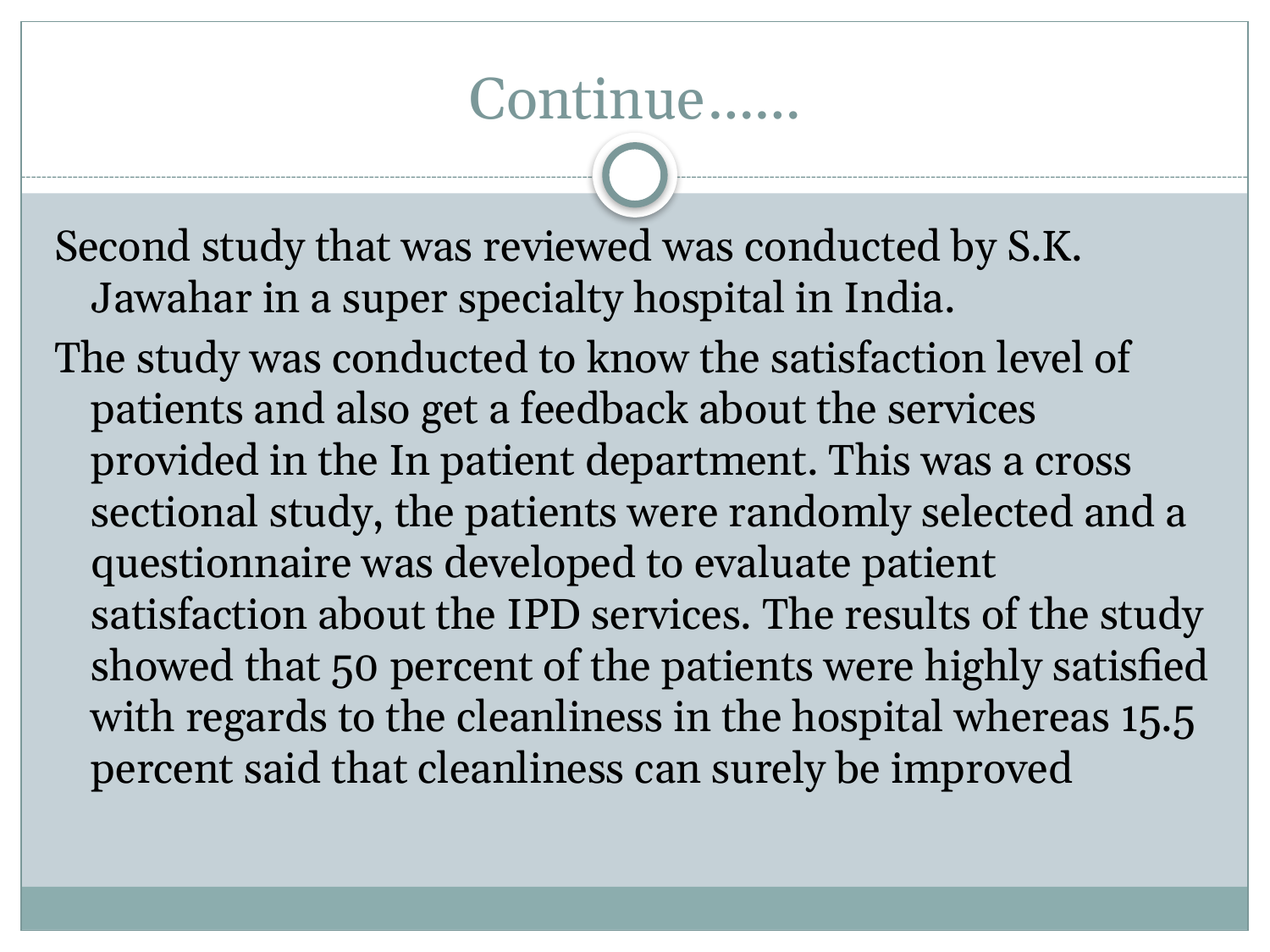

# Continue……
Second study that was reviewed was conducted by S.K. Jawahar in a super specialty hospital in India.
The study was conducted to know the satisfaction level of patients and also get a feedback about the services provided in the In patient department. This was a cross sectional study, the patients were randomly selected and a questionnaire was developed to evaluate patient satisfaction about the IPD services. The results of the study showed that 50 percent of the patients were highly satisfied with regards to the cleanliness in the hospital whereas 15.5 percent said that cleanliness can surely be improved